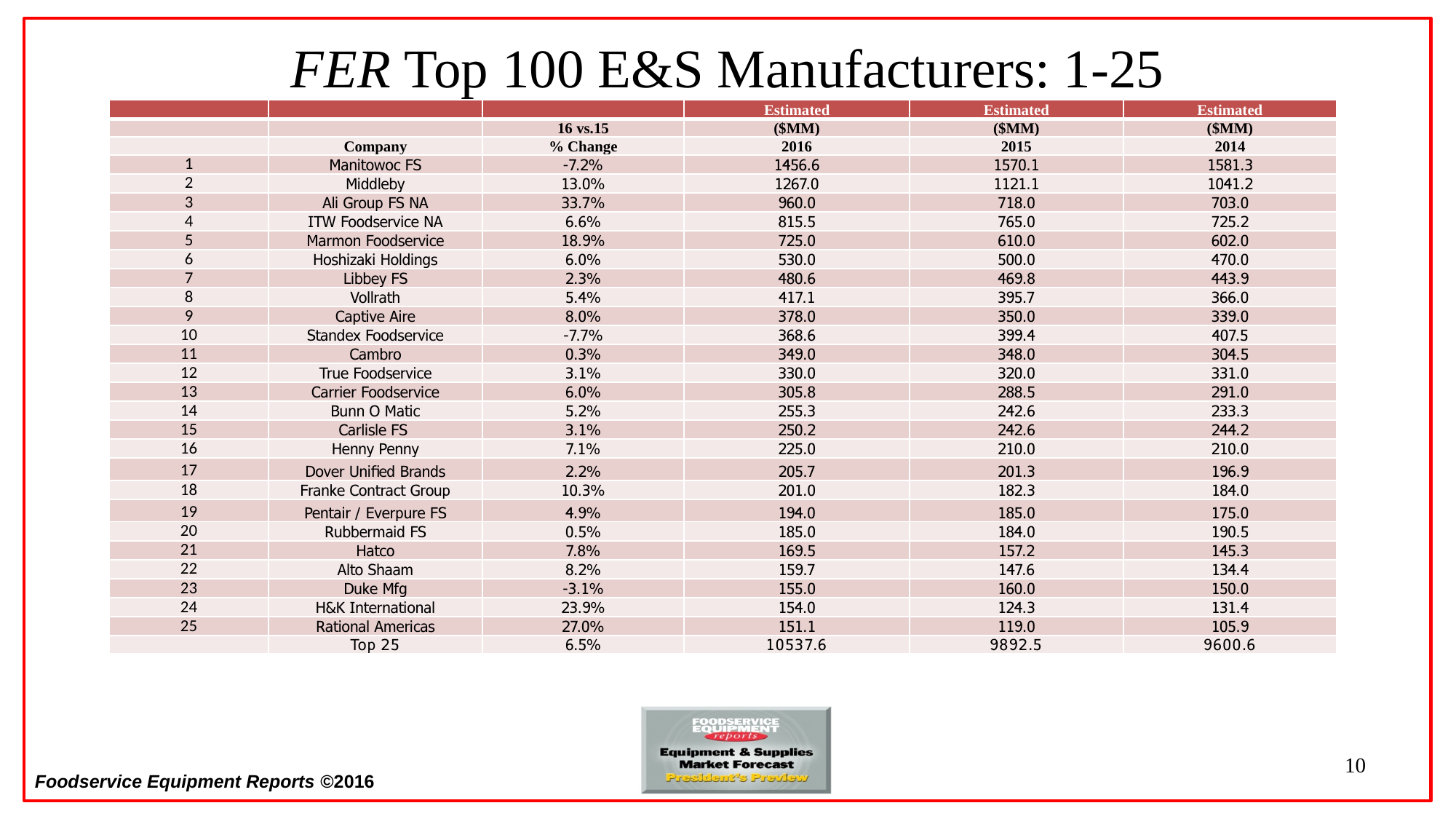

# FER Top 100 E&S Manufacturers: 1-25
|  |  |  | Estimated | Estimated | Estimated |
| --- | --- | --- | --- | --- | --- |
|  |  | 16 vs.15 | ($MM) | ($MM) | ($MM) |
|  | Company | % Change | 2016 | 2015 | 2014 |
| 1 | Manitowoc FS | -7.2% | 1456.6 | 1570.1 | 1581.3 |
| 2 | Middleby | 13.0% | 1267.0 | 1121.1 | 1041.2 |
| 3 | Ali Group FS NA | 33.7% | 960.0 | 718.0 | 703.0 |
| 4 | ITW Foodservice NA | 6.6% | 815.5 | 765.0 | 725.2 |
| 5 | Marmon Foodservice | 18.9% | 725.0 | 610.0 | 602.0 |
| 6 | Hoshizaki Holdings | 6.0% | 530.0 | 500.0 | 470.0 |
| 7 | Libbey FS | 2.3% | 480.6 | 469.8 | 443.9 |
| 8 | Vollrath | 5.4% | 417.1 | 395.7 | 366.0 |
| 9 | Captive Aire | 8.0% | 378.0 | 350.0 | 339.0 |
| 10 | Standex Foodservice | -7.7% | 368.6 | 399.4 | 407.5 |
| 11 | Cambro | 0.3% | 349.0 | 348.0 | 304.5 |
| 12 | True Foodservice | 3.1% | 330.0 | 320.0 | 331.0 |
| 13 | Carrier Foodservice | 6.0% | 305.8 | 288.5 | 291.0 |
| 14 | Bunn O Matic | 5.2% | 255.3 | 242.6 | 233.3 |
| 15 | Carlisle FS | 3.1% | 250.2 | 242.6 | 244.2 |
| 16 | Henny Penny | 7.1% | 225.0 | 210.0 | 210.0 |
| 17 | Dover Unified Brands | 2.2% | 205.7 | 201.3 | 196.9 |
| 18 | Franke Contract Group | 10.3% | 201.0 | 182.3 | 184.0 |
| 19 | Pentair / Everpure FS | 4.9% | 194.0 | 185.0 | 175.0 |
| 20 | Rubbermaid FS | 0.5% | 185.0 | 184.0 | 190.5 |
| 21 | Hatco | 7.8% | 169.5 | 157.2 | 145.3 |
| 22 | Alto Shaam | 8.2% | 159.7 | 147.6 | 134.4 |
| 23 | Duke Mfg | -3.1% | 155.0 | 160.0 | 150.0 |
| 24 | H&K International | 23.9% | 154.0 | 124.3 | 131.4 |
| 25 | Rational Americas | 27.0% | 151.1 | 119.0 | 105.9 |
|  | Top 25 | 6.5% | 10537.6 | 9892.5 | 9600.6 |
10